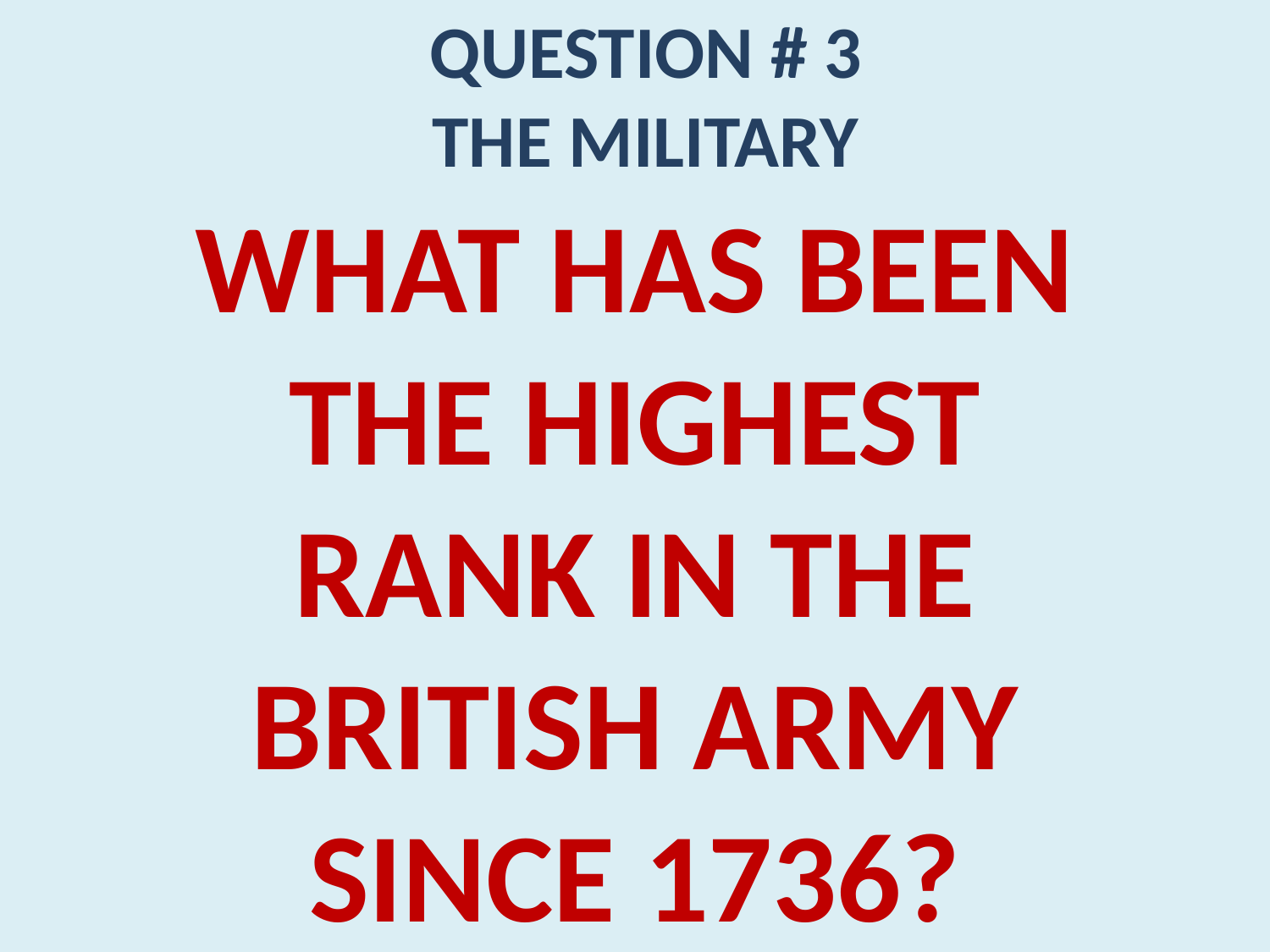

# QUESTION # 3 THE MILITARY
WHAT HAS BEEN THE HIGHEST RANK IN THE BRITISH ARMY SINCE 1736?